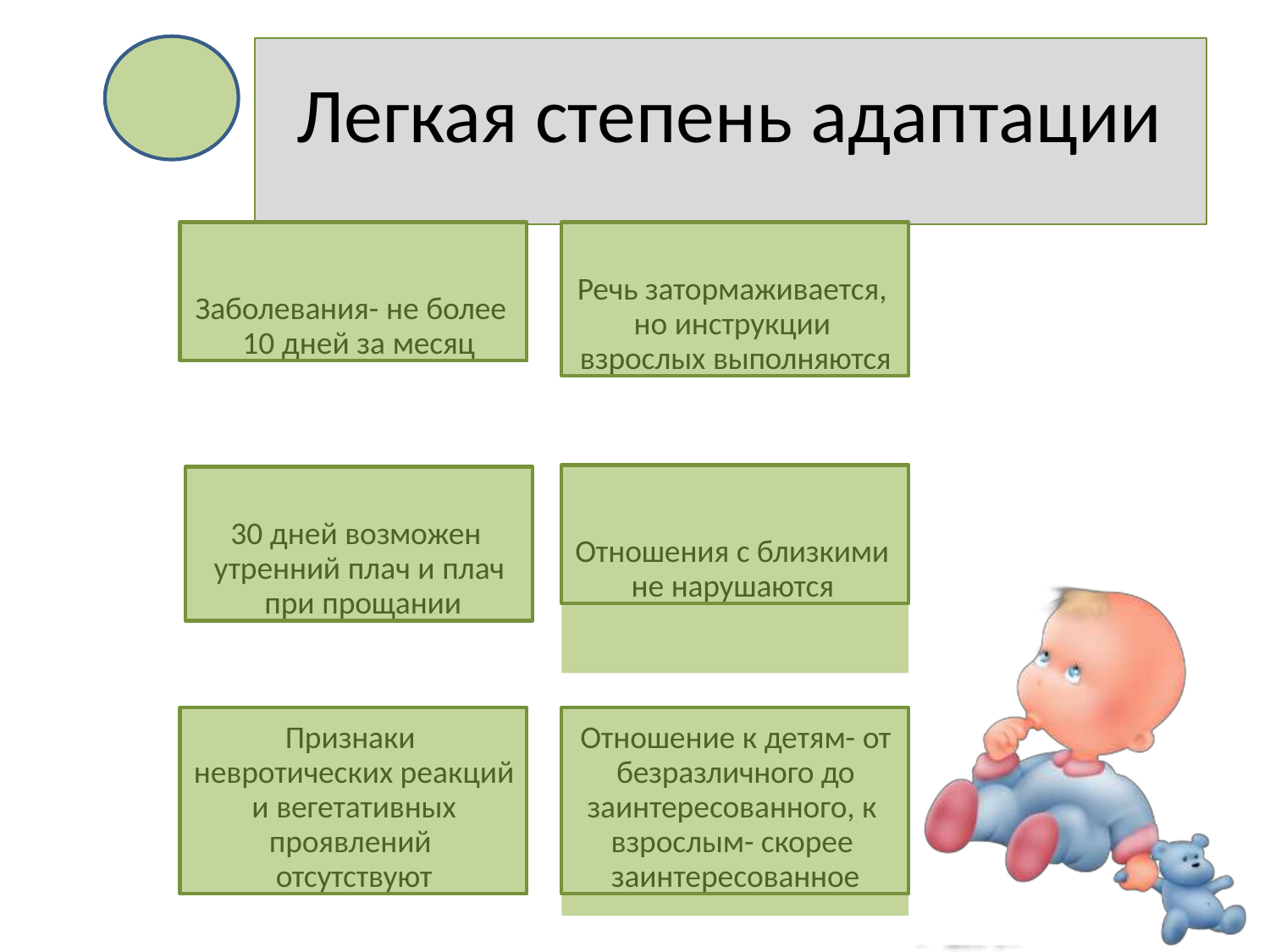

# Легкая степень адаптации

Заболевания- не более  10 дней за месяц

Речь затормаживается,  но инструкции  взрослых выполняются

Отношения с близкими  не нарушаются

30 дней возможен  утренний плач и плач  при прощании

Признаки  невротических реакций  и вегетативных  проявлений  отсутствуют

Отношение к детям- от  безразличного до  заинтересованного, к  взрослым- скорее  заинтересованное